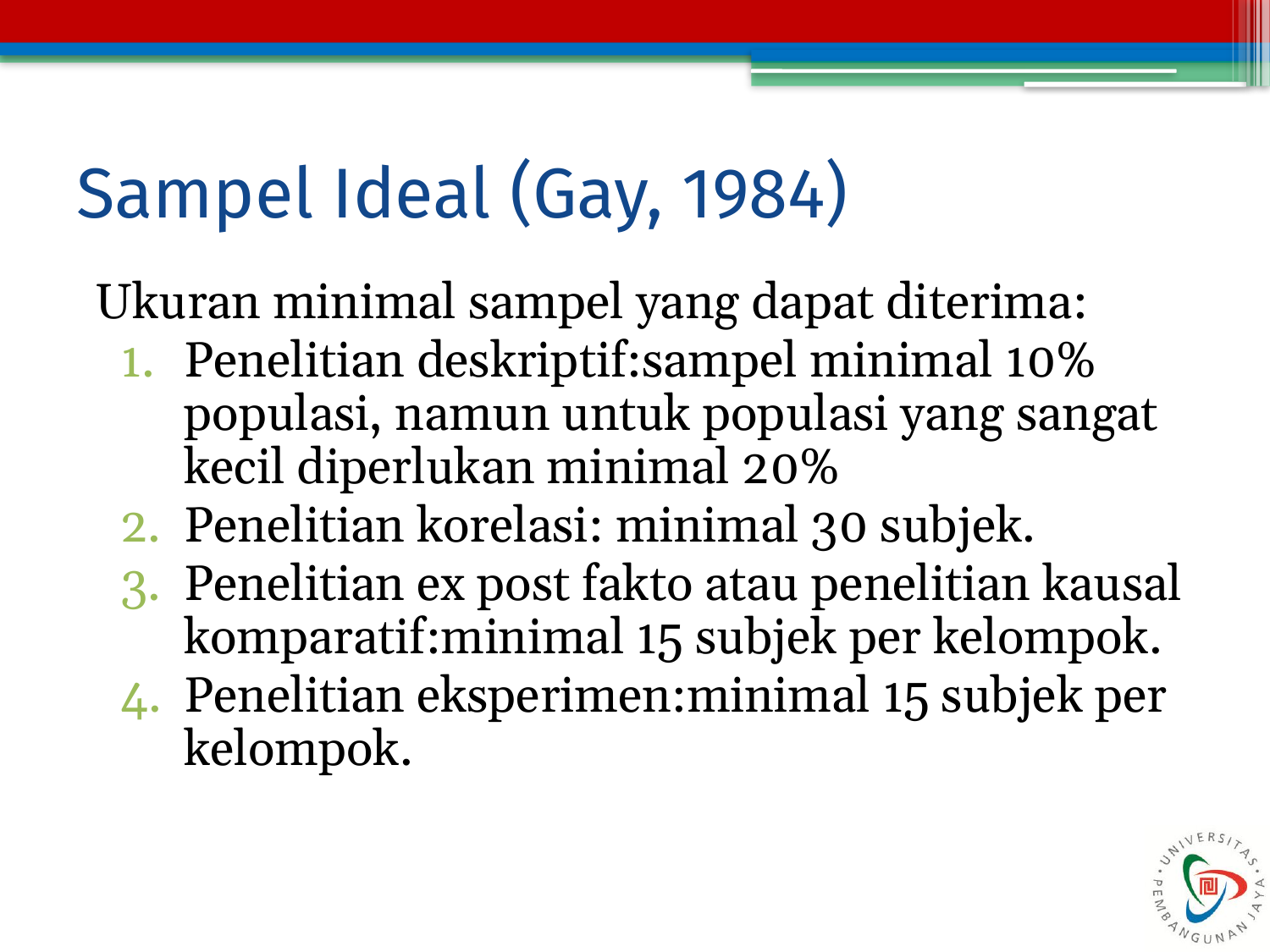

# Sampel Ideal (Gay, 1984)
Ukuran minimal sampel yang dapat diterima:
Penelitian deskriptif:sampel minimal 10% populasi, namun untuk populasi yang sangat kecil diperlukan minimal 20%
Penelitian korelasi: minimal 30 subjek.
Penelitian ex post fakto atau penelitian kausal komparatif:minimal 15 subjek per kelompok.
Penelitian eksperimen:minimal 15 subjek per kelompok.